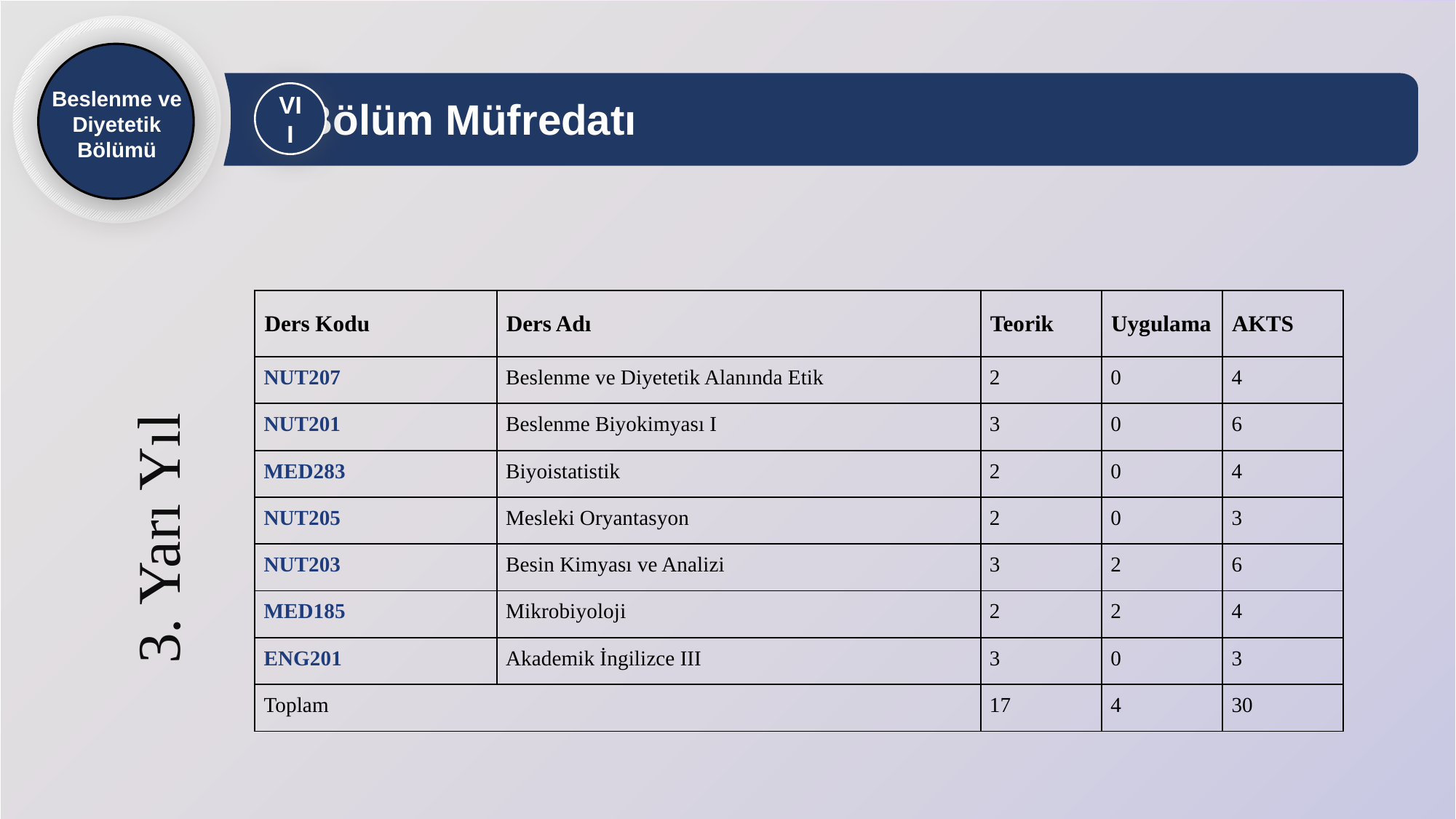

Beslenme ve Diyetetik
Bölümü

Bölüm Müfredatı
VII
| Ders Kodu | Ders Adı | Teorik | Uygulama | AKTS |
| --- | --- | --- | --- | --- |
| NUT207 | Beslenme ve Diyetetik Alanında Etik | 2 | 0 | 4 |
| NUT201 | Beslenme Biyokimyası I | 3 | 0 | 6 |
| MED283 | Biyoistatistik | 2 | 0 | 4 |
| NUT205 | Mesleki Oryantasyon | 2 | 0 | 3 |
| NUT203 | Besin Kimyası ve Analizi | 3 | 2 | 6 |
| MED185 | Mikrobiyoloji | 2 | 2 | 4 |
| ENG201 | Akademik İngilizce III | 3 | 0 | 3 |
| Toplam |  | 17 | 4 | 30 |
3. Yarı Yıl